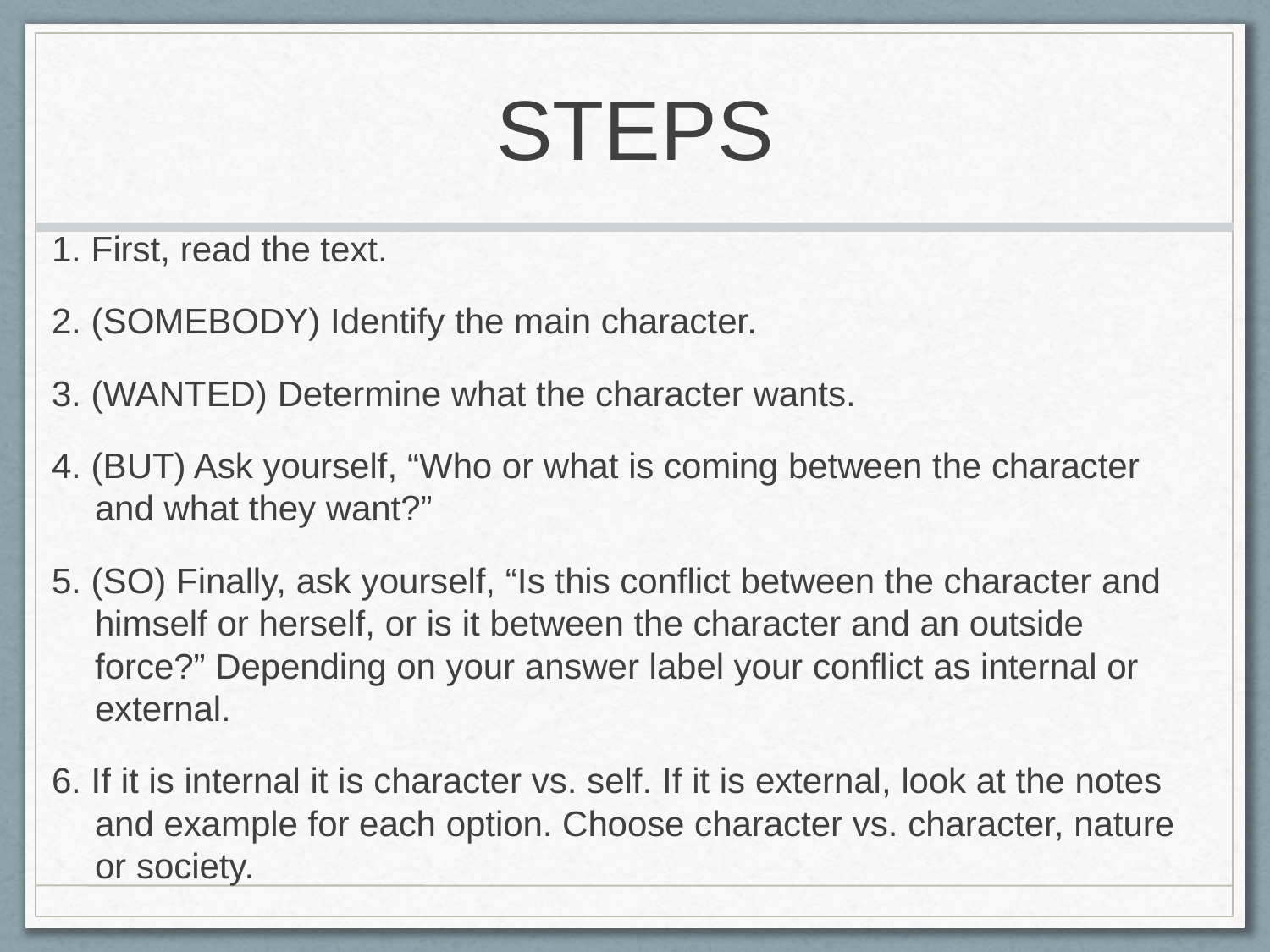

# STEPS
1. First, read the text.
2. (SOMEBODY) Identify the main character.
3. (WANTED) Determine what the character wants.
4. (BUT) Ask yourself, “Who or what is coming between the character and what they want?”
5. (SO) Finally, ask yourself, “Is this conflict between the character and himself or herself, or is it between the character and an outside force?” Depending on your answer label your conflict as internal or external.
6. If it is internal it is character vs. self. If it is external, look at the notes and example for each option. Choose character vs. character, nature or society.